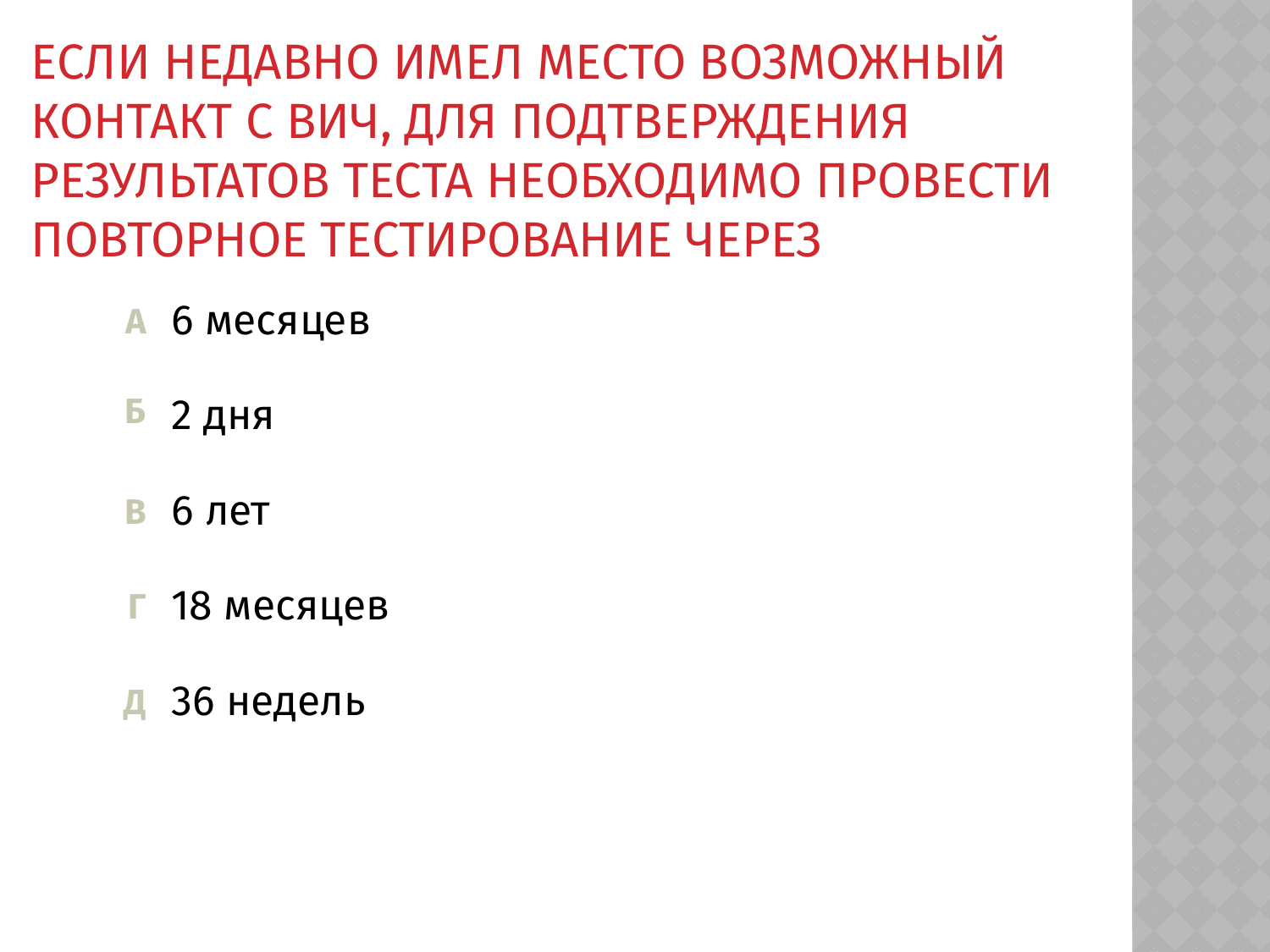

# если недавно имел место возможный контакт с ВИЧ, для подтверждения результатов теста необходимо провести повторное тестирование через
6 месяцев
2 дня
6 лет
18 месяцев
36 недель